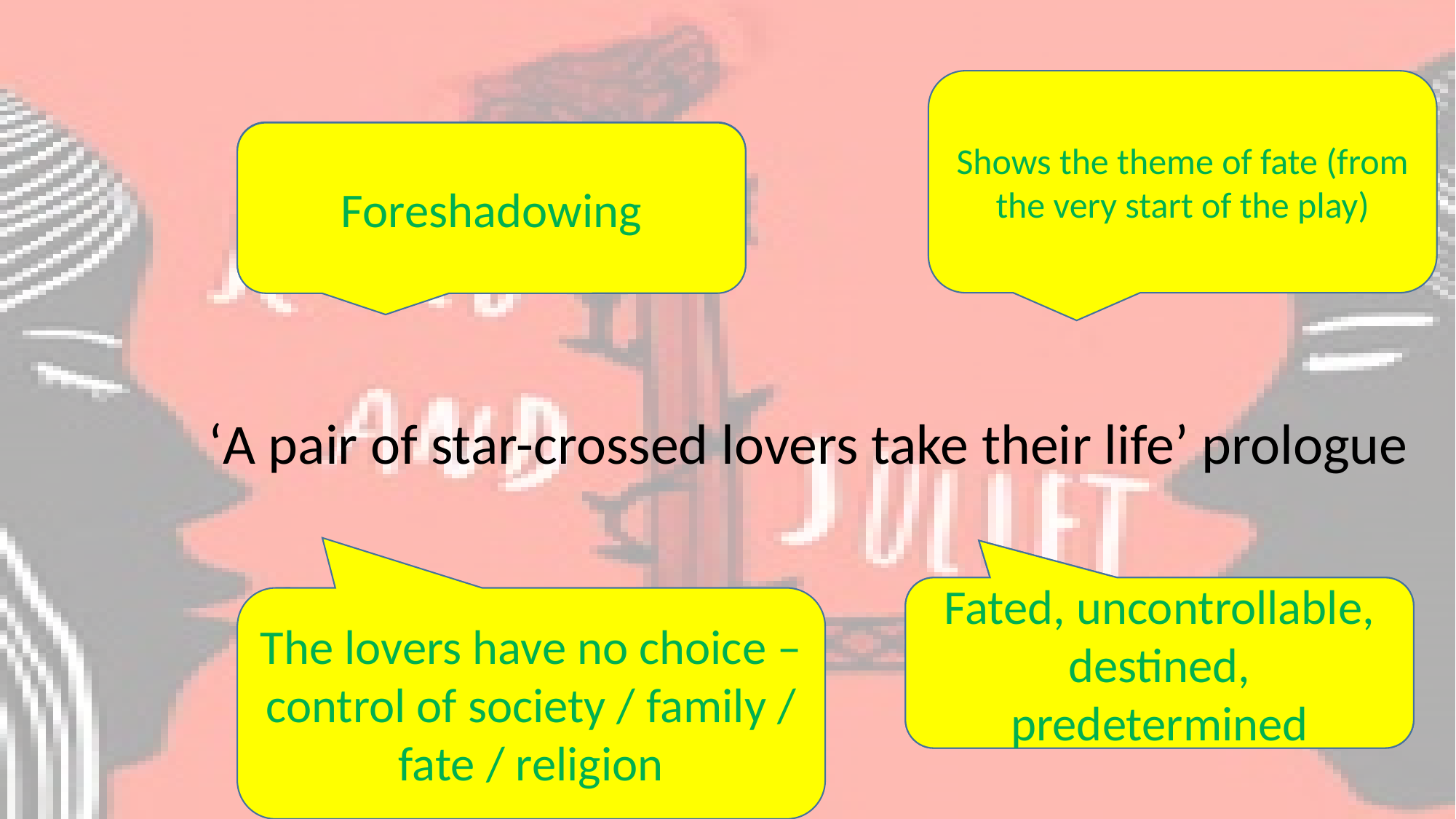

Shows the theme of fate (from the very start of the play)
Effect on the audience?
Technique?
Foreshadowing
# ‘A pair of star-crossed lovers take their life’ prologue
Fated, uncontrollable, destined, predetermined
Connotations and synonyms?
The lovers have no choice – control of society / family / fate / religion
Image created?